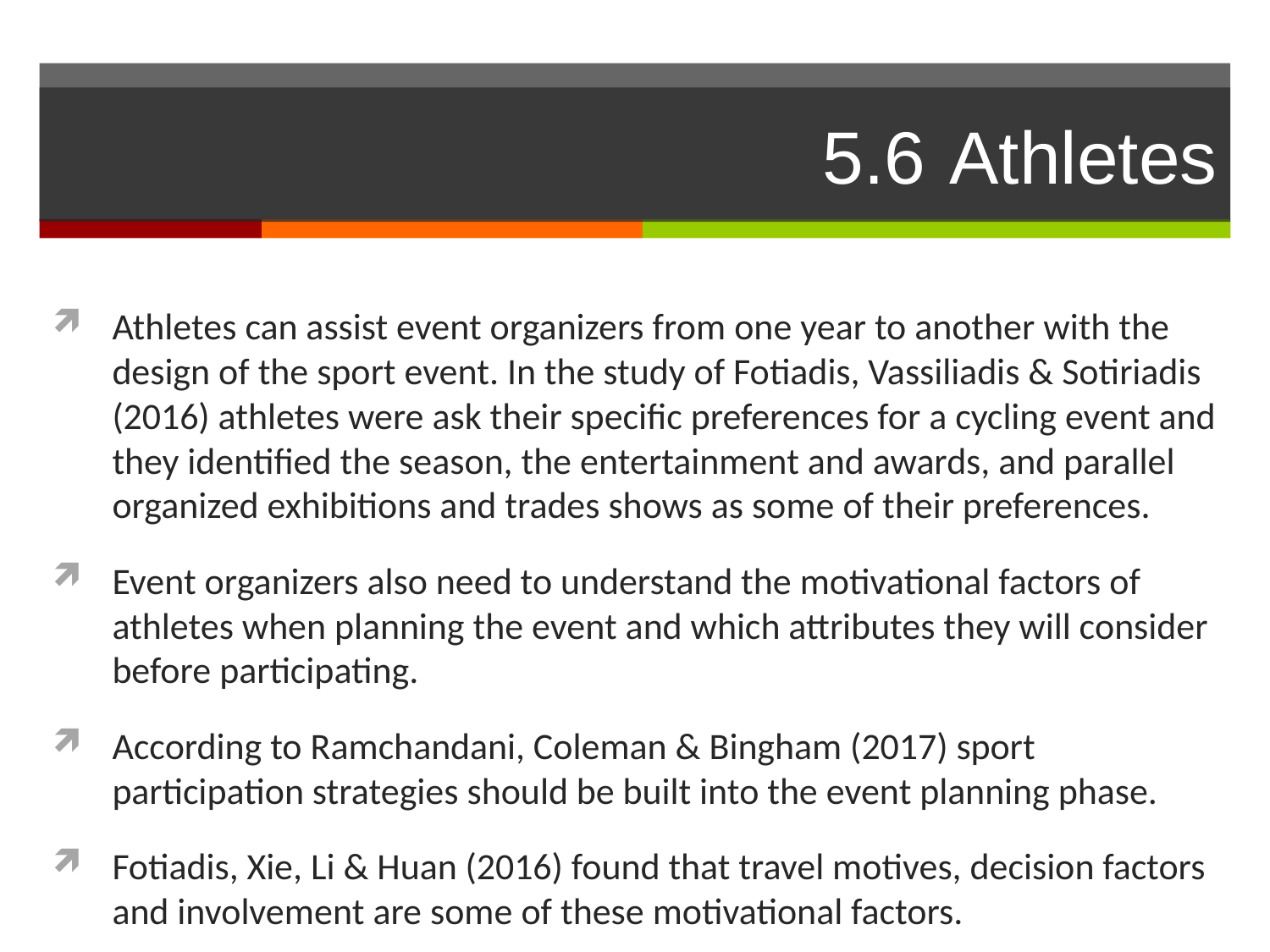

# 5.6	Athletes
Athletes can assist event organizers from one year to another with the design of the sport event. In the study of Fotiadis, Vassiliadis & Sotiriadis (2016) athletes were ask their specific preferences for a cycling event and they identified the season, the entertainment and awards, and parallel organized exhibitions and trades shows as some of their preferences.
Event organizers also need to understand the motivational factors of athletes when planning the event and which attributes they will consider before participating.
According to Ramchandani, Coleman & Bingham (2017) sport participation strategies should be built into the event planning phase.
Fotiadis, Xie, Li & Huan (2016) found that travel motives, decision factors and involvement are some of these motivational factors.